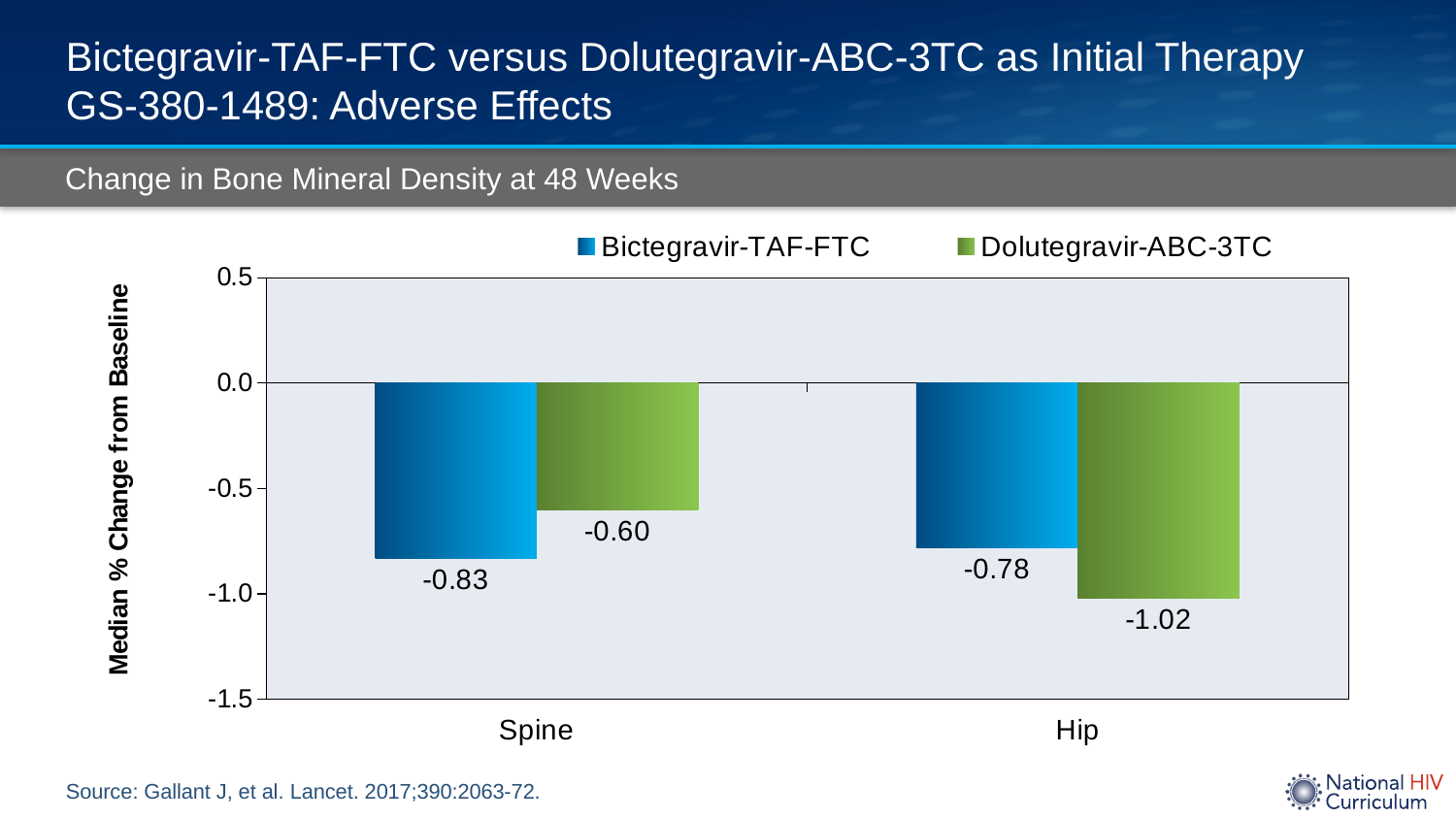

# Bictegravir-TAF-FTC versus Dolutegravir-ABC-3TC as Initial Therapy GS-380-1489: Adverse Effects
Change in Bone Mineral Density at 48 Weeks

### Chart

| Category | Bictegravir-TAF-FTC | Dolutegravir-ABC-3TC |
|---|---|---|
| Spine | -0.83 | -0.6 |
| Hip | -0.78 | -1.02 |
Source: Gallant J, et al. Lancet. 2017;390:2063-72.